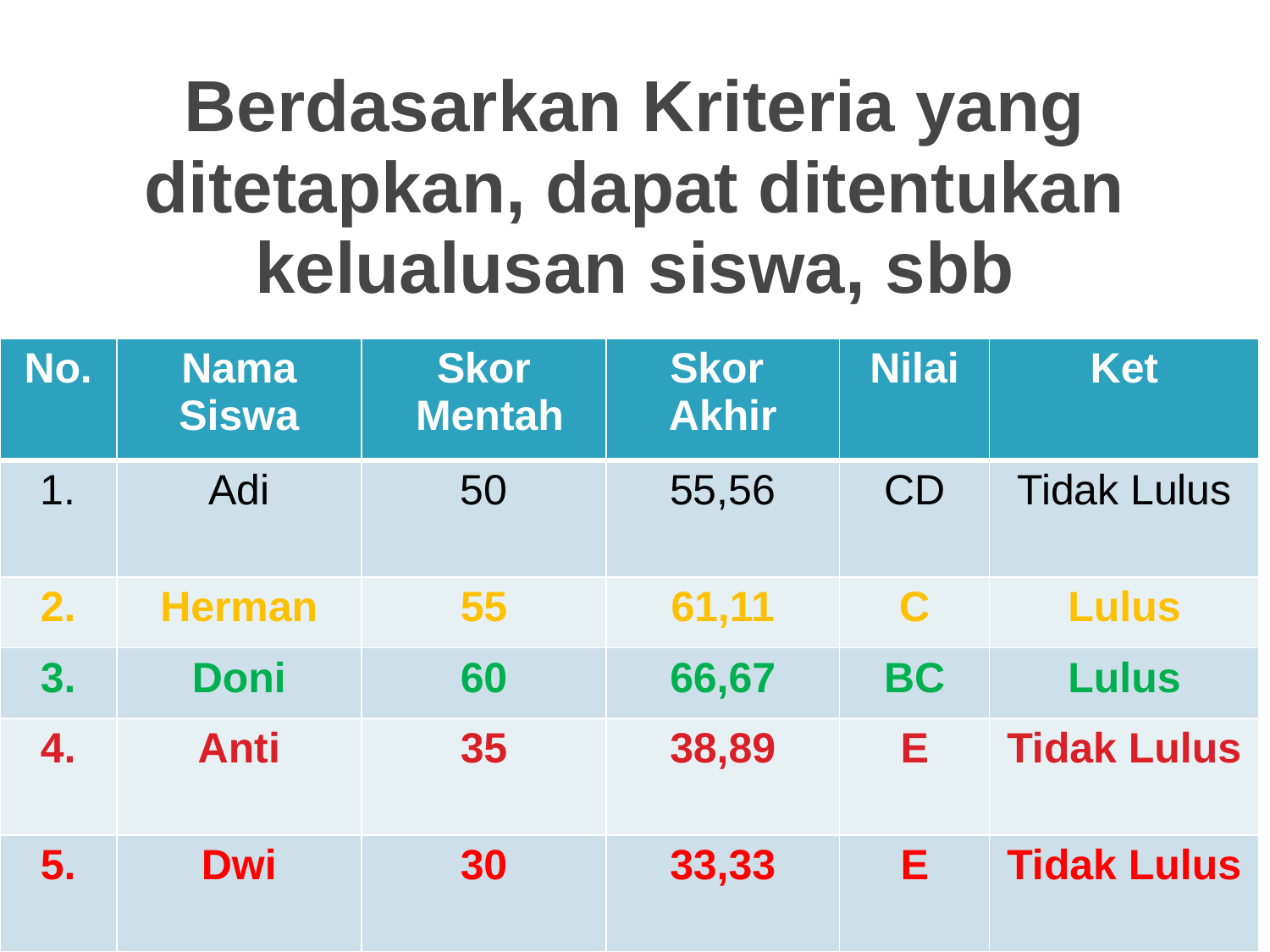

# Berdasarkan Kriteria yang ditetapkan, dapat ditentukan kelualusan siswa, sbb
| No. | Nama Siswa | Skor Mentah | Skor Akhir | Nilai | Ket |
| --- | --- | --- | --- | --- | --- |
| 1. | Adi | 50 | 55,56 | CD | Tidak Lulus |
| 2. | Herman | 55 | 61,11 | C | Lulus |
| 3. | Doni | 60 | 66,67 | BC | Lulus |
| 4. | Anti | 35 | 38,89 | E | Tidak Lulus |
| 5. | Dwi | 30 | 33,33 | E | Tidak Lulus |